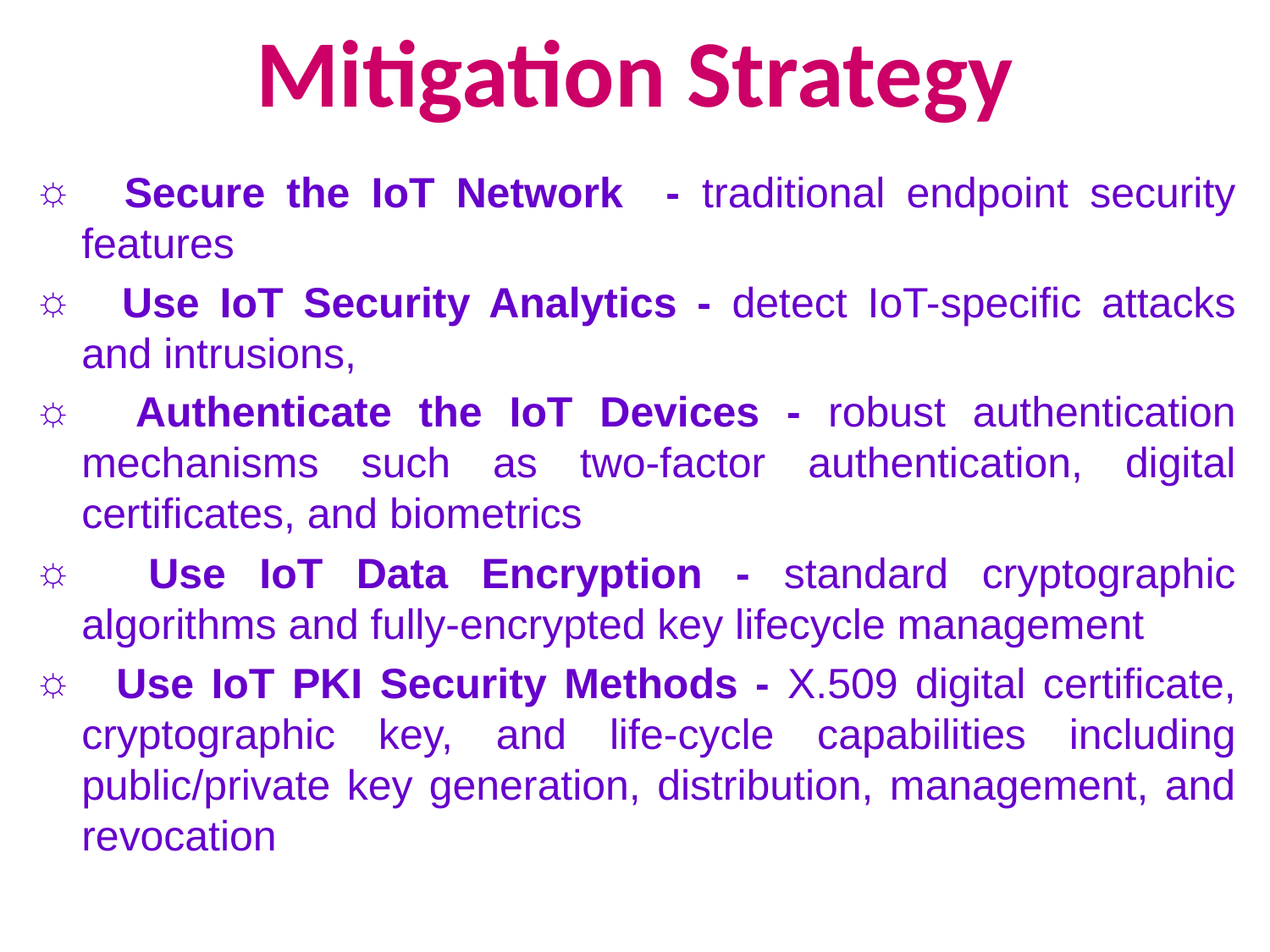

# Mitigation Strategy
  Secure the IoT Network  - traditional endpoint security features
  Use IoT Security Analytics - detect IoT-specific attacks and intrusions,
  Authenticate the IoT Devices - robust authentication mechanisms such as two-factor authentication, digital certificates, and biometrics
  Use IoT Data Encryption - standard cryptographic algorithms and fully-encrypted key lifecycle management
  Use IoT PKI Security Methods - X.509 digital certiﬁcate, cryptographic key, and life-cycle capabilities including public/private key generation, distribution, management, and revocation